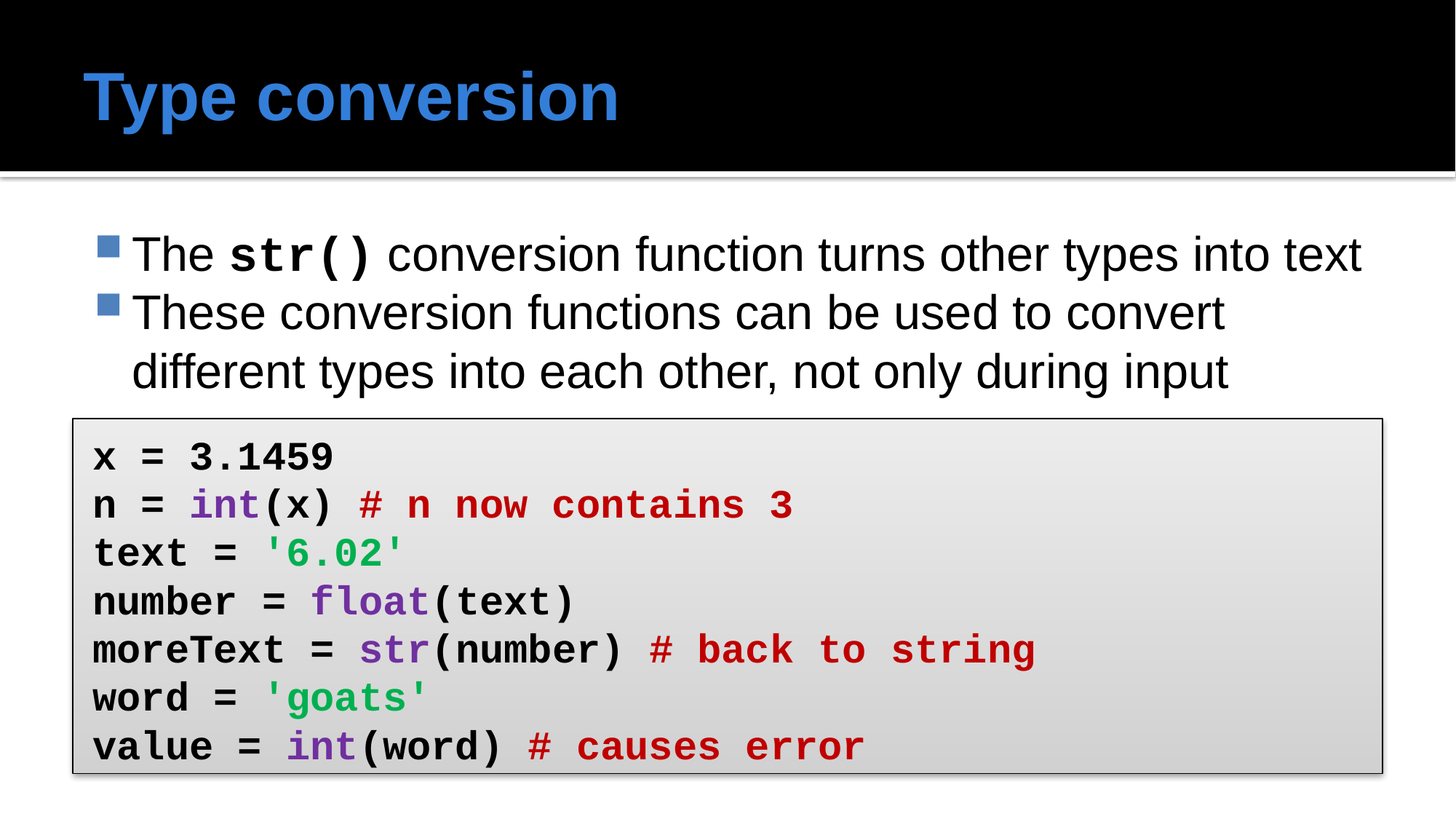

# Type conversion
The str() conversion function turns other types into text
These conversion functions can be used to convert different types into each other, not only during input
x = 3.1459
n = int(x) # n now contains 3
text = '6.02'
number = float(text)
moreText = str(number) # back to string
word = 'goats'
value = int(word) # causes error